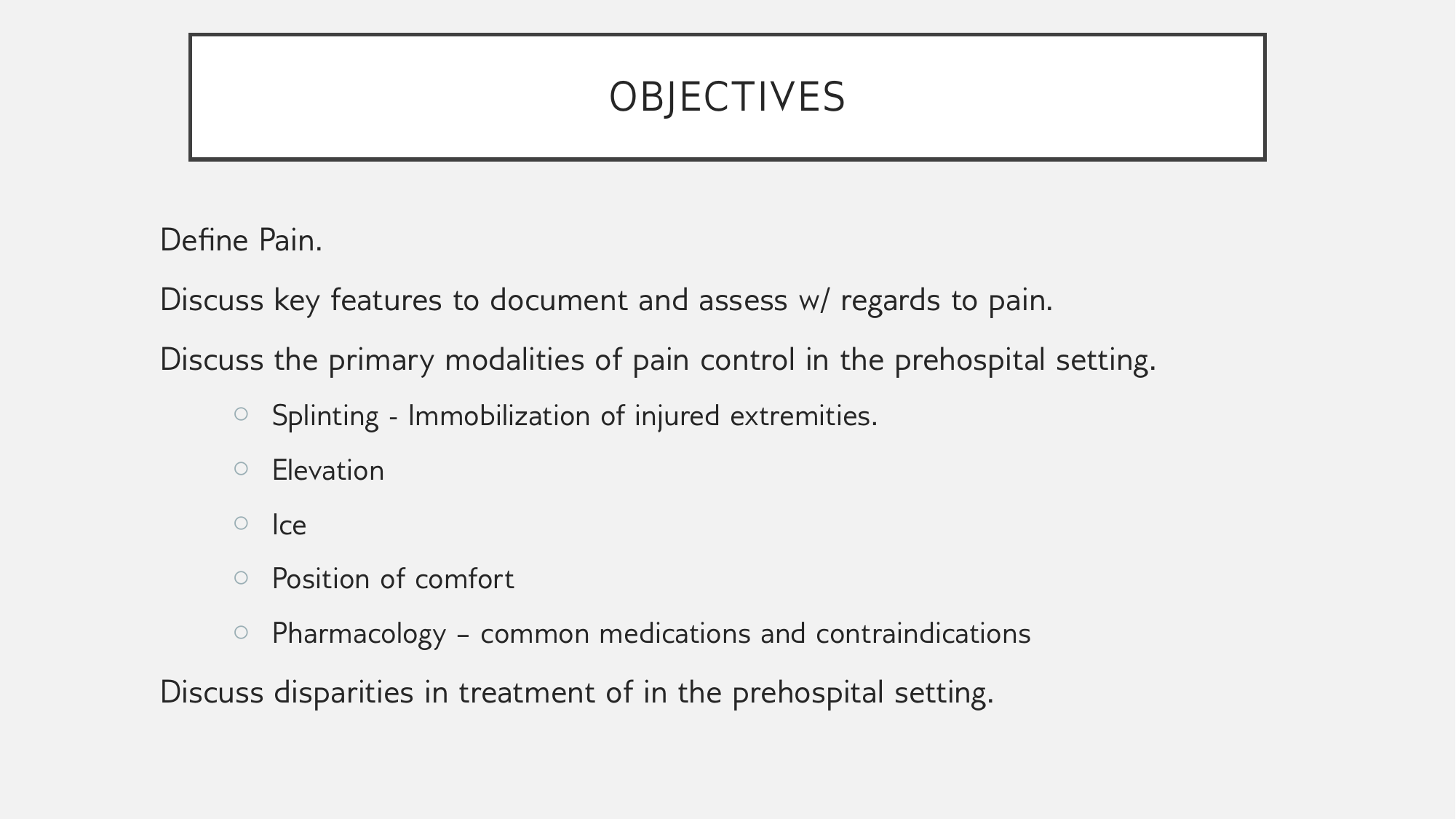

# Objectives
Define Pain.
Discuss key features to document and assess w/ regards to pain.
Discuss the primary modalities of pain control in the prehospital setting.
Splinting - Immobilization of injured extremities.
Elevation
Ice
Position of comfort
Pharmacology – common medications and contraindications
Discuss disparities in treatment of in the prehospital setting.